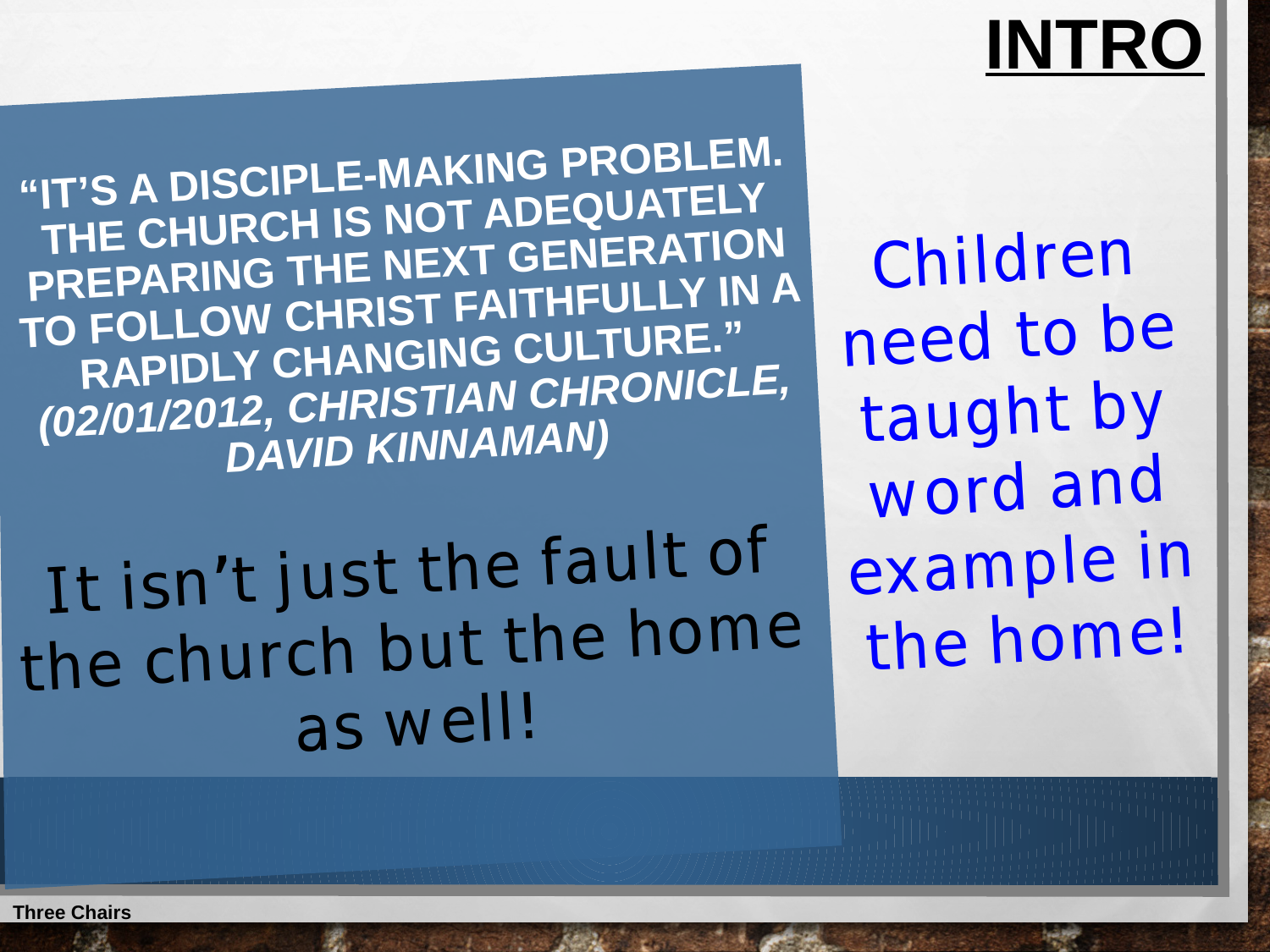

Intro

# “It’s a disciple-making problem. The church is not adequately preparing the next generation to follow Christ faithfully in a rapidly changing culture.” (02/01/2012, Christian Chronicle, David Kinnaman)
Children need to be taught by word and example in the home!
It isn’t just the fault of the church but the home as well!
Three Chairs